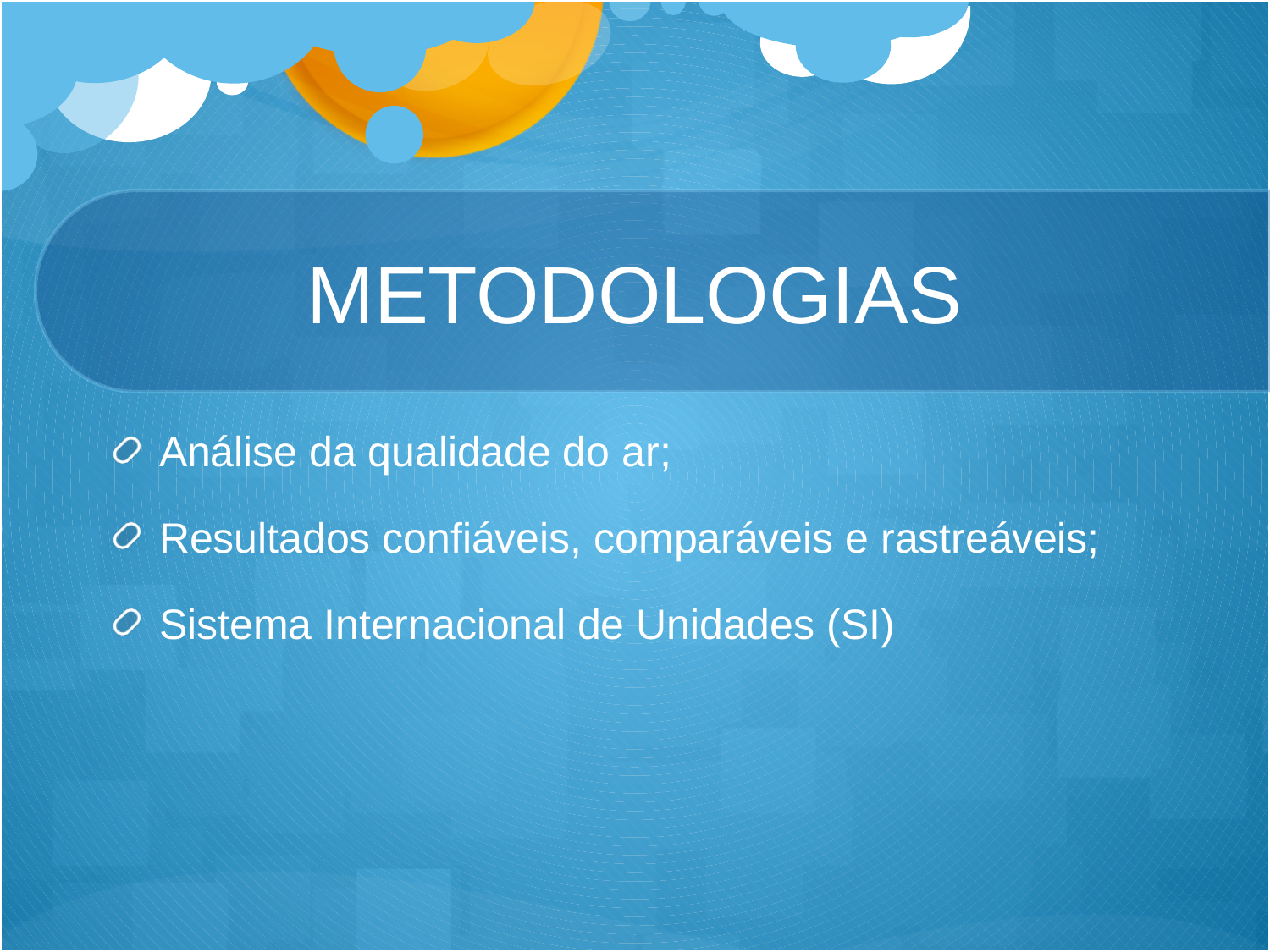

# METODOLOGIAS
Análise da qualidade do ar;
Resultados confiáveis, comparáveis e rastreáveis;
Sistema Internacional de Unidades (SI)